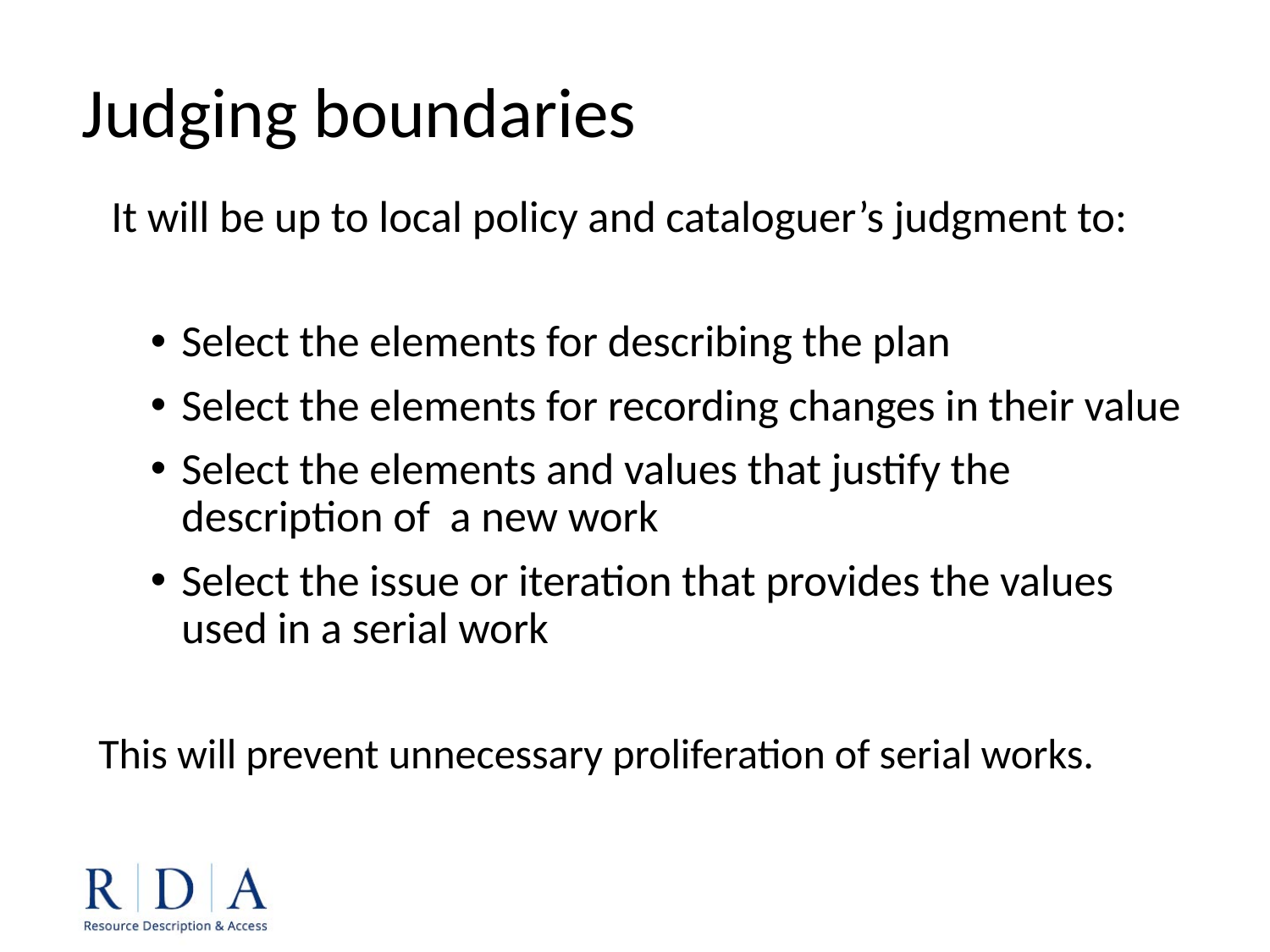

Judging boundaries
It will be up to local policy and cataloguer’s judgment to:
Select the elements for describing the plan
Select the elements for recording changes in their value
Select the elements and values that justify the description of  a new work
Select the issue or iteration that provides the values used in a serial work

This will prevent unnecessary proliferation of serial works.